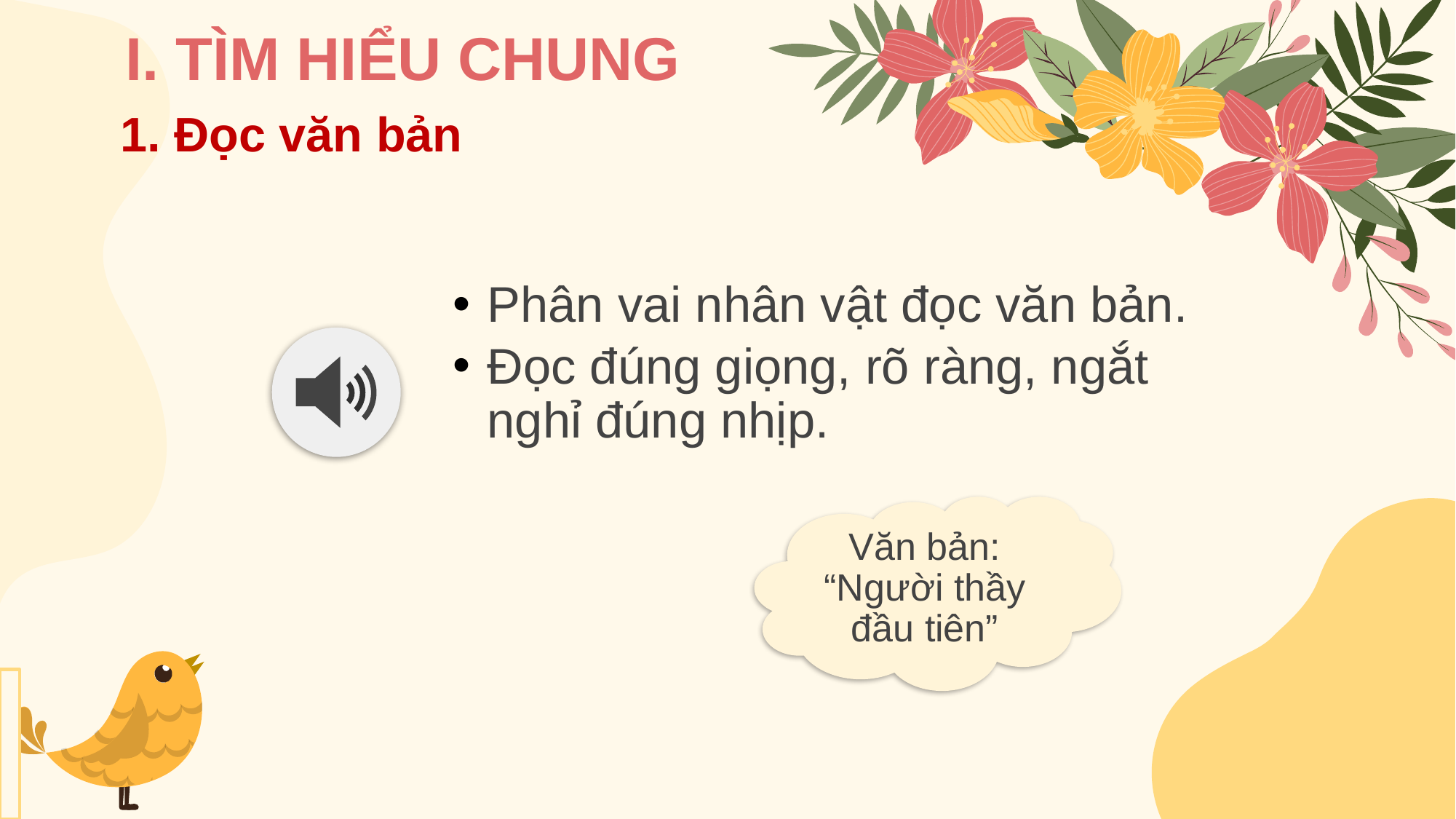

# I. TÌM HIỂU CHUNG
1. Đọc văn bản
Phân vai nhân vật đọc văn bản.
Đọc đúng giọng, rõ ràng, ngắt nghỉ đúng nhịp.
Văn bản: “Người thầy đầu tiên”